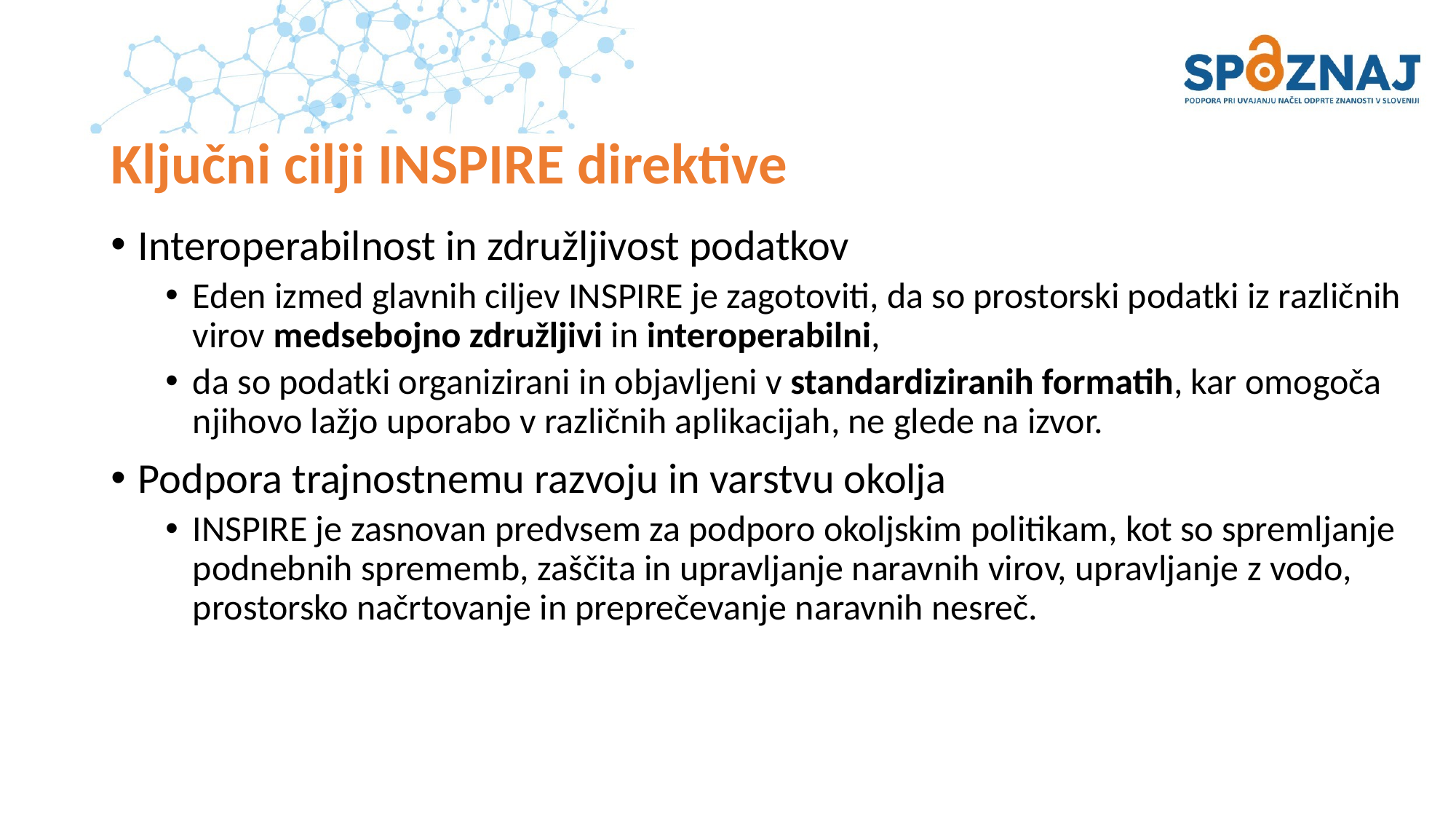

# Ključni cilji INSPIRE direktive
Interoperabilnost in združljivost podatkov
Eden izmed glavnih ciljev INSPIRE je zagotoviti, da so prostorski podatki iz različnih virov medsebojno združljivi in interoperabilni,
da so podatki organizirani in objavljeni v standardiziranih formatih, kar omogoča njihovo lažjo uporabo v različnih aplikacijah, ne glede na izvor.
Podpora trajnostnemu razvoju in varstvu okolja
INSPIRE je zasnovan predvsem za podporo okoljskim politikam, kot so spremljanje podnebnih sprememb, zaščita in upravljanje naravnih virov, upravljanje z vodo, prostorsko načrtovanje in preprečevanje naravnih nesreč.